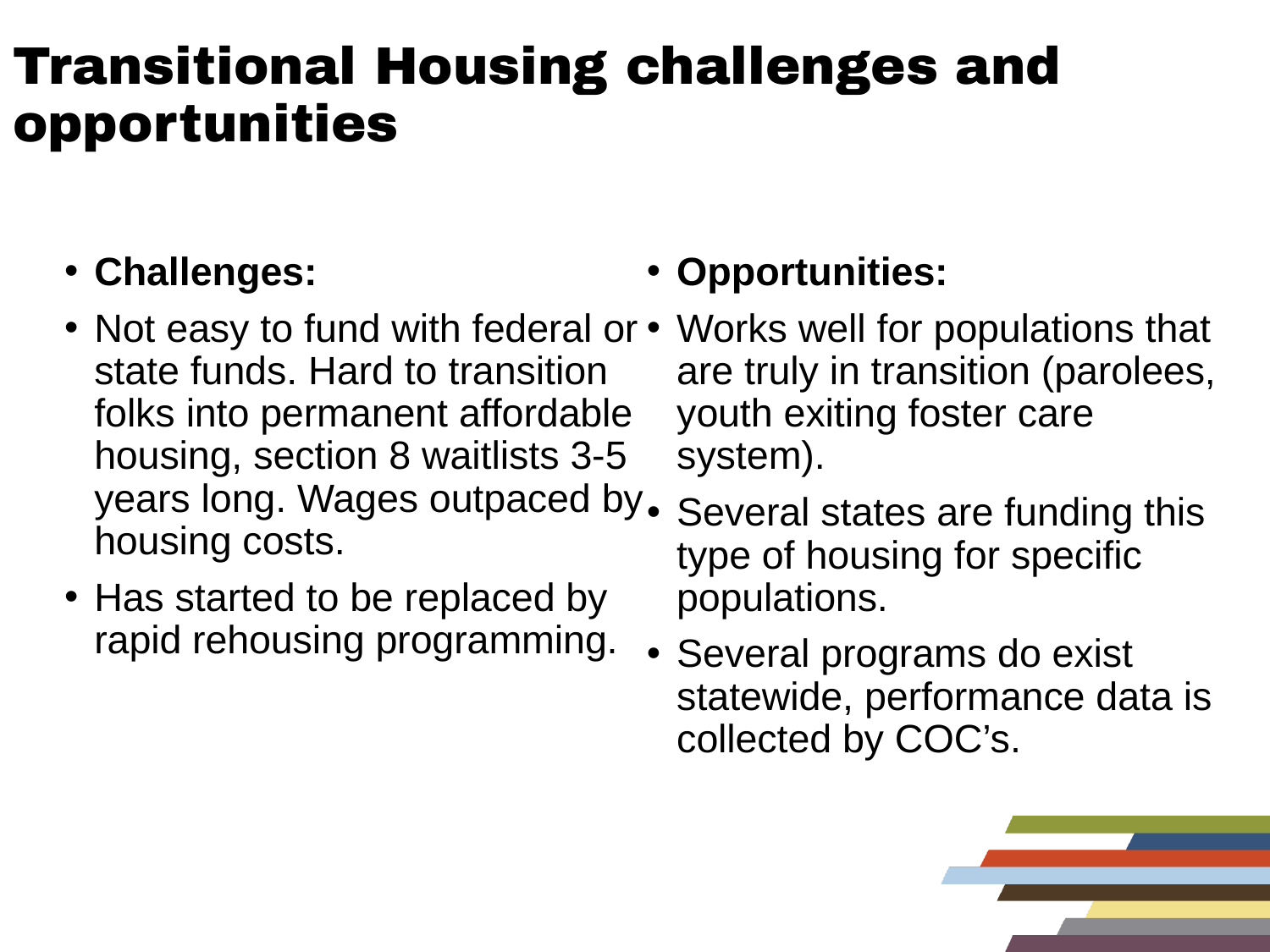

# Transitional Housing challenges and opportunities
Challenges:
Not easy to fund with federal or state funds. Hard to transition folks into permanent affordable housing, section 8 waitlists 3-5 years long. Wages outpaced by housing costs.
Has started to be replaced by rapid rehousing programming.

Opportunities:
Works well for populations that are truly in transition (parolees, youth exiting foster care system).
Several states are funding this type of housing for specific populations.
Several programs do exist statewide, performance data is collected by COC’s.